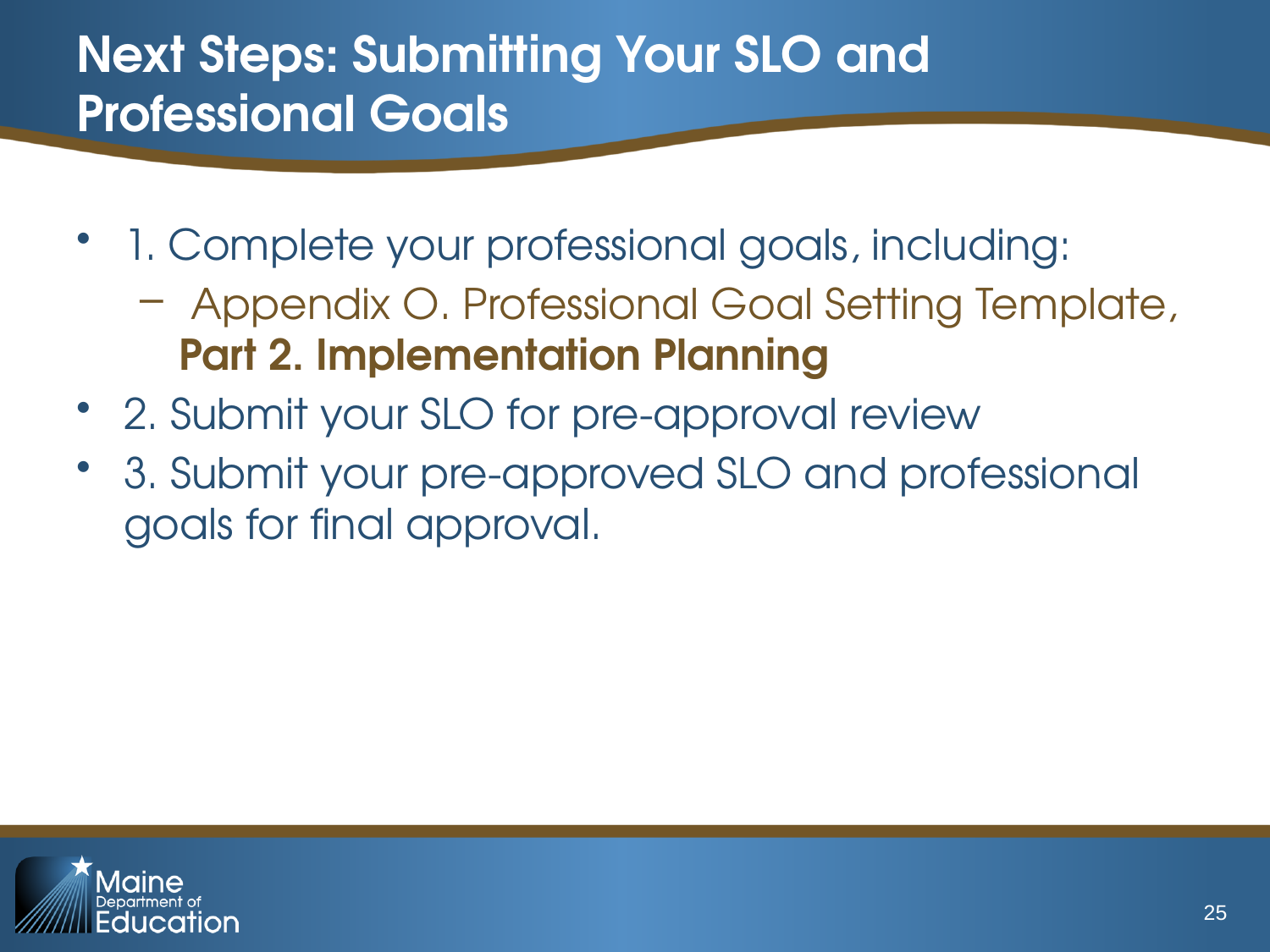

# Next Steps: Submitting Your SLO and Professional Goals
1. Complete your professional goals, including:
 Appendix O. Professional Goal Setting Template, Part 2. Implementation Planning
2. Submit your SLO for pre-approval review
3. Submit your pre-approved SLO and professional goals for final approval.
25